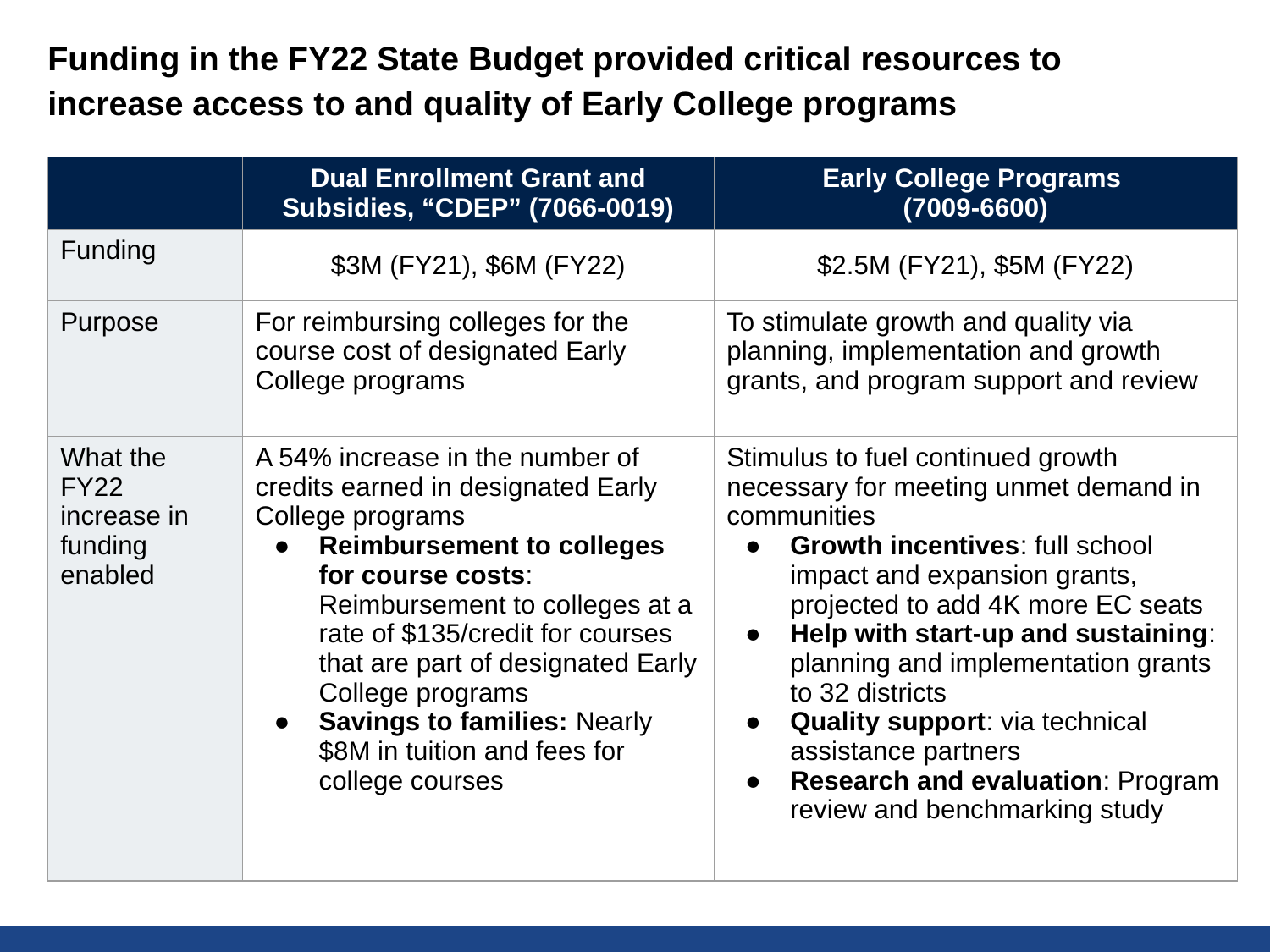

# Funding in the FY22 State Budget provided critical resources to increase access to and quality of Early College programs
|  | Dual Enrollment Grant and Subsidies, “CDEP” (7066-0019) | Early College Programs (7009-6600) |
| --- | --- | --- |
| Funding | $3M (FY21), $6M (FY22) | $2.5M (FY21), $5M (FY22) |
| Purpose | For reimbursing colleges for the course cost of designated Early College programs | To stimulate growth and quality via planning, implementation and growth grants, and program support and review |
| What the FY22 increase in funding enabled | A 54% increase in the number of credits earned in designated Early College programs Reimbursement to colleges for course costs: Reimbursement to colleges at a rate of $135/credit for courses that are part of designated Early College programs Savings to families: Nearly $8M in tuition and fees for college courses | Stimulus to fuel continued growth necessary for meeting unmet demand in communities Growth incentives: full school impact and expansion grants, projected to add 4K more EC seats Help with start-up and sustaining: planning and implementation grants to 32 districts Quality support: via technical assistance partners Research and evaluation: Program review and benchmarking study |